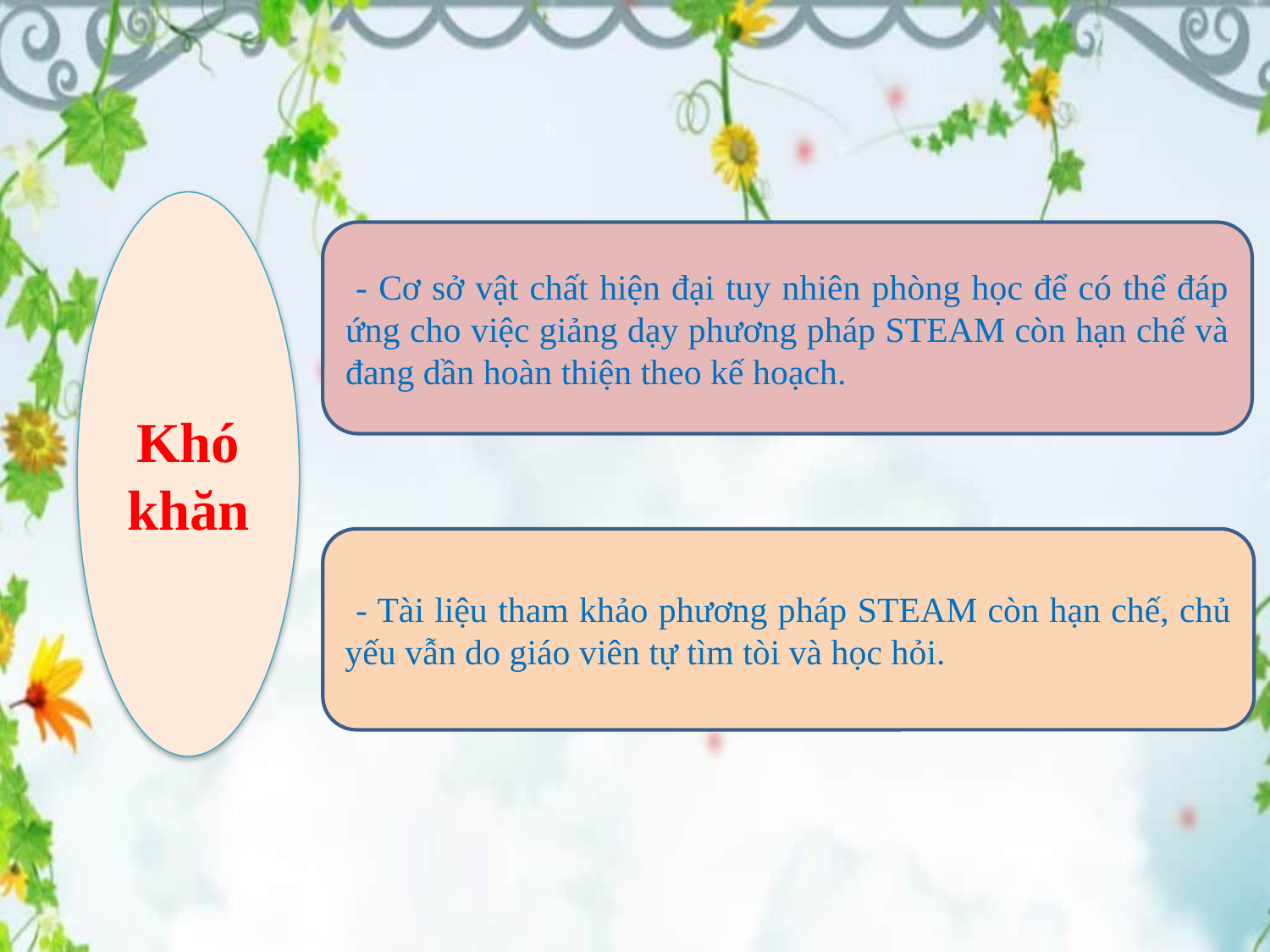

Khó khăn
 - Cơ sở vật chất hiện đại tuy nhiên phòng học để có thể đáp ứng cho việc giảng dạy phương pháp STEAM còn hạn chế và đang dần hoàn thiện theo kế hoạch.
 - Tài liệu tham khảo phương pháp STEAM còn hạn chế, chủ yếu vẫn do giáo viên tự tìm tòi và học hỏi.